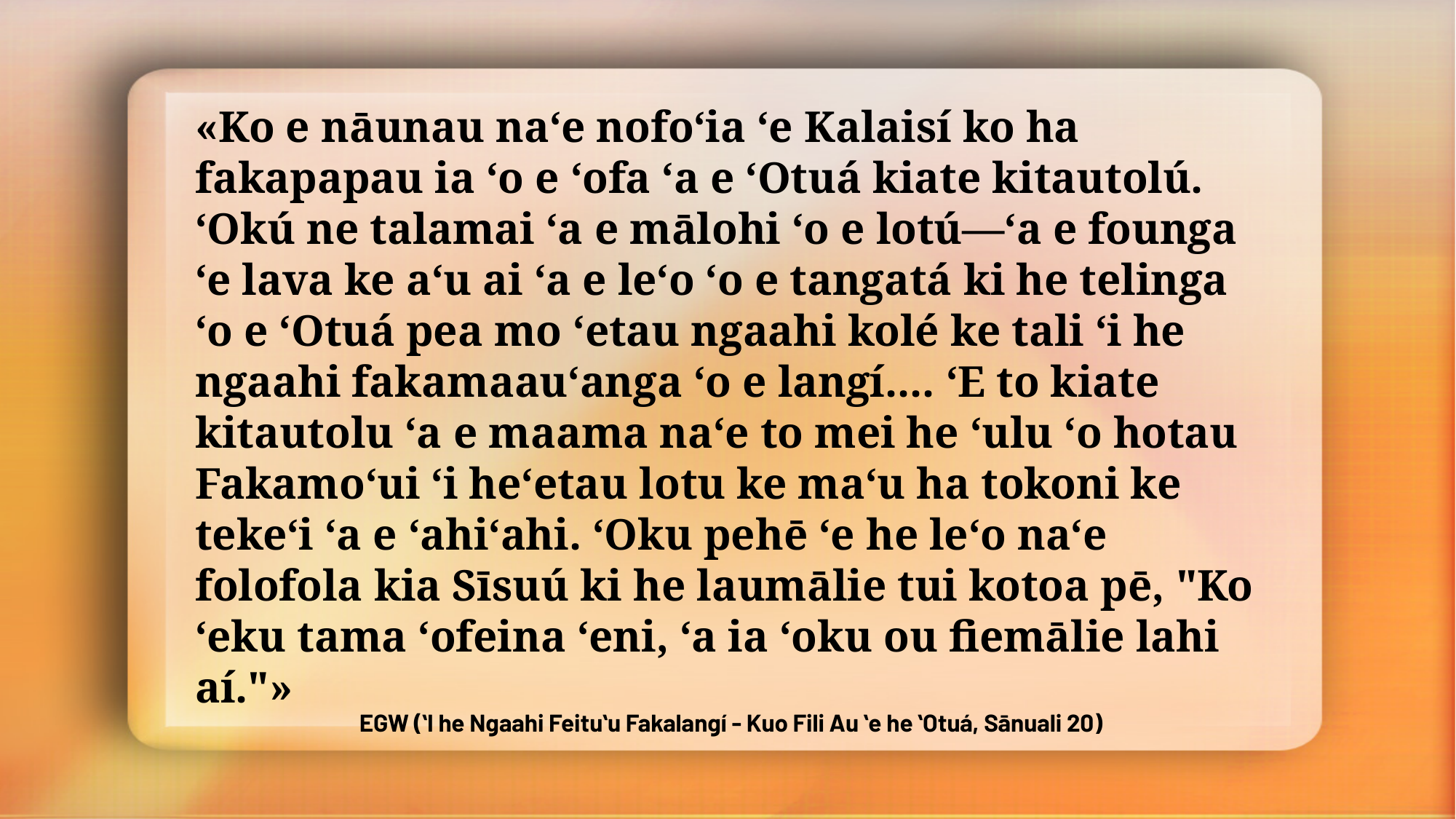

«Ko e nāunau naʻe nofoʻia ʻe Kalaisí ko ha fakapapau ia ʻo e ʻofa ʻa e ʻOtuá kiate kitautolú. ʻOkú ne talamai ʻa e mālohi ʻo e lotú—ʻa e founga ʻe lava ke aʻu ai ʻa e leʻo ʻo e tangatá ki he telinga ʻo e ʻOtuá pea mo ʻetau ngaahi kolé ke tali ʻi he ngaahi fakamaauʻanga ʻo e langí.... ʻE to kiate kitautolu ʻa e maama naʻe to mei he ʻulu ʻo hotau Fakamoʻui ʻi heʻetau lotu ke maʻu ha tokoni ke tekeʻi ʻa e ʻahiʻahi. ʻOku pehē ʻe he leʻo naʻe folofola kia Sīsuú ki he laumālie tui kotoa pē, "Ko ʻeku tama ʻofeina ʻeni, ʻa ia ʻoku ou fiemālie lahi aí."»
EGW (ʻI he Ngaahi Feituʻu Fakalangí - Kuo Fili Au ʻe he ʻOtuá, Sānuali 20)